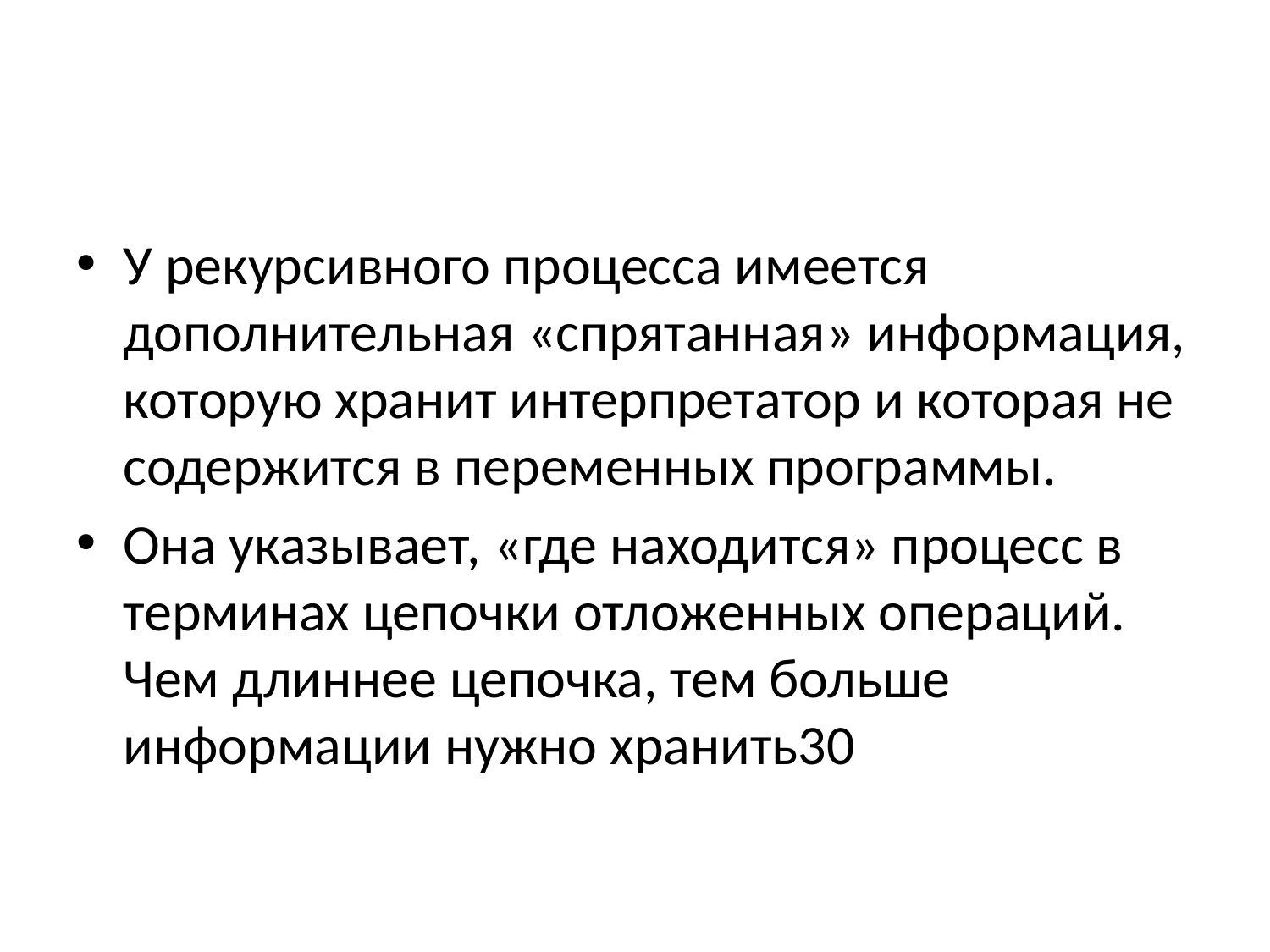

#
У рекурсивного процесса имеется дополнительная «спрятанная» информация, которую хранит интерпретатор и которая не содержится в переменных программы.
Она указывает, «где находится» процесс в терминах цепочки отложенных операций. Чем длиннее цепочка, тем больше информации нужно хранить30